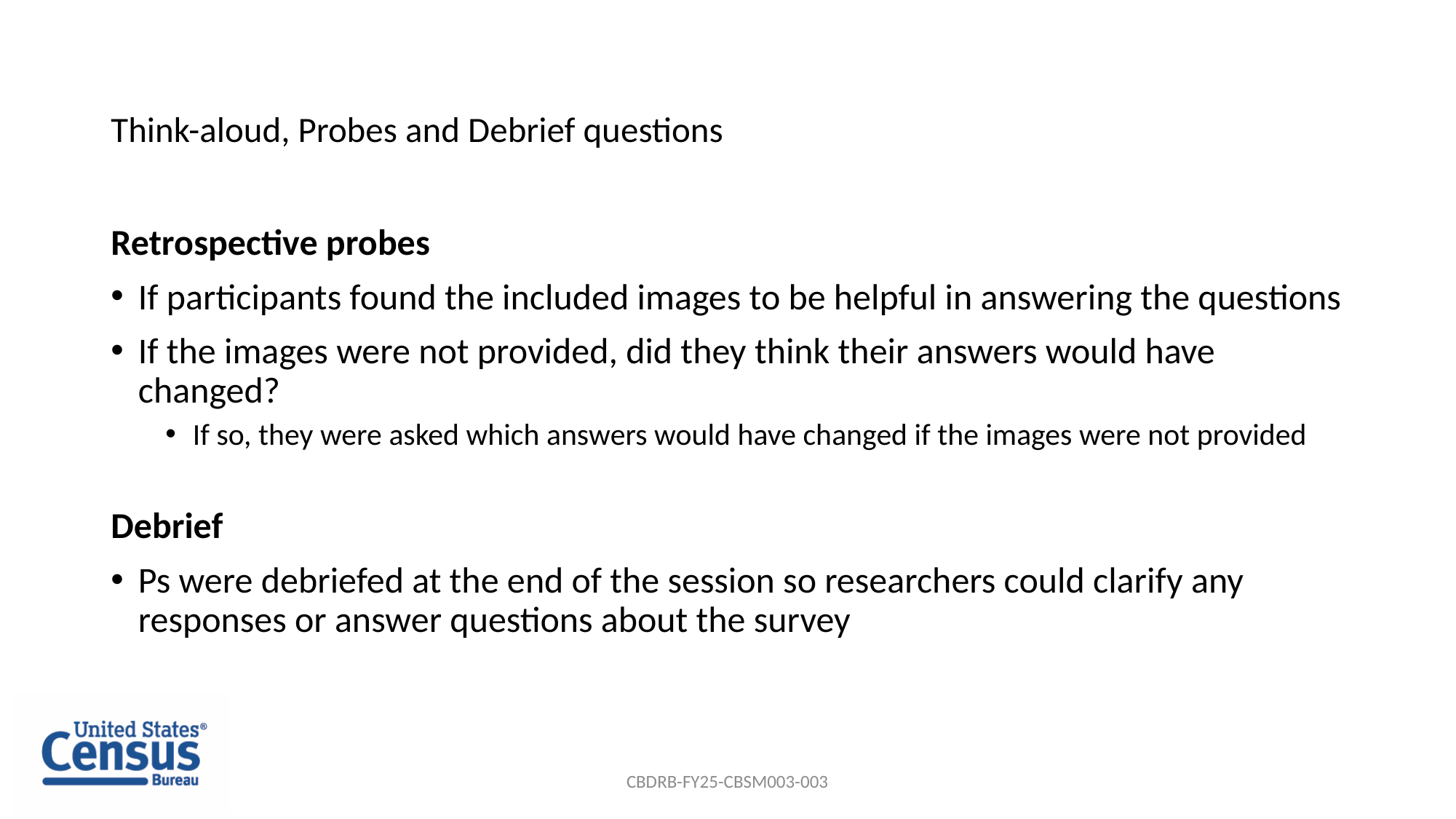

# Think-aloud, Probes and Debrief questions
Retrospective probes
If participants found the included images to be helpful in answering the questions
If the images were not provided, did they think their answers would have changed?
If so, they were asked which answers would have changed if the images were not provided

Debrief
Ps were debriefed at the end of the session so researchers could clarify any responses or answer questions about the survey

CBDRB-FY25-CBSM003-003